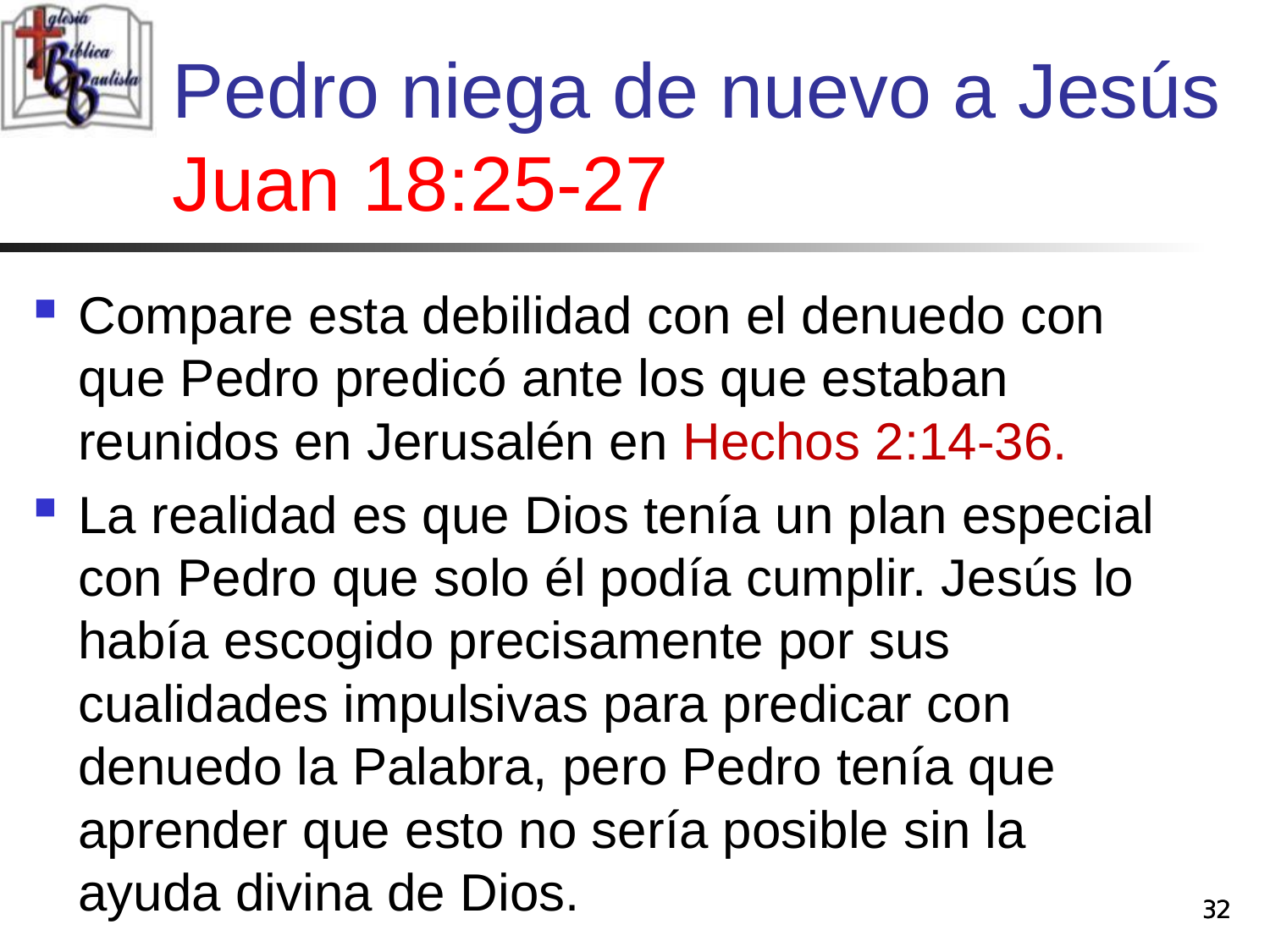

# Pedro niega de nuevo a Jesús Juan 18:25-27
Compare esta debilidad con el denuedo con que Pedro predicó ante los que estaban reunidos en Jerusalén en Hechos 2:14-36.
La realidad es que Dios tenía un plan especial con Pedro que solo él podía cumplir. Jesús lo había escogido precisamente por sus cualidades impulsivas para predicar con denuedo la Palabra, pero Pedro tenía que aprender que esto no sería posible sin la ayuda divina de Dios.

32
32